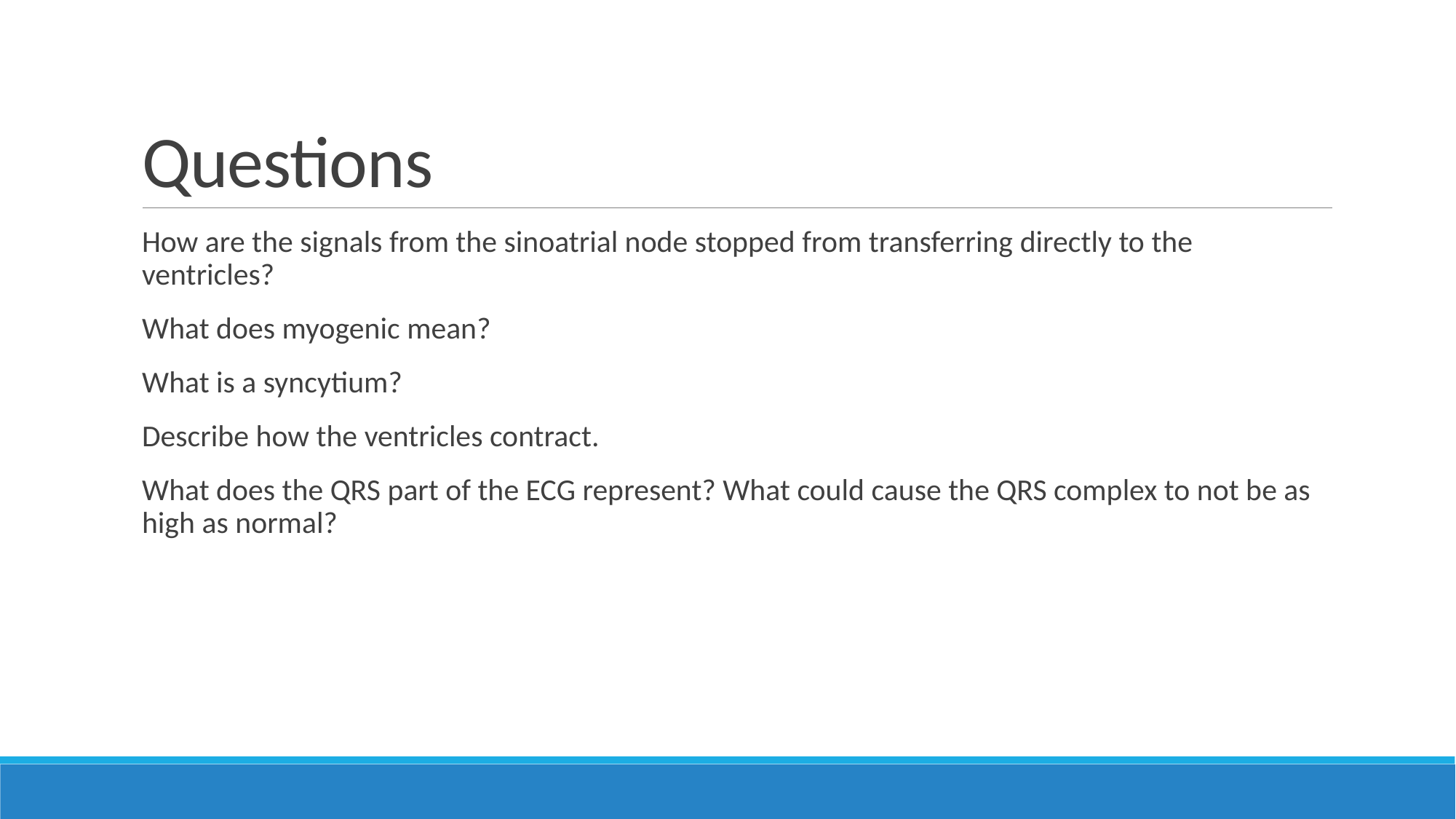

# Questions
How are the signals from the sinoatrial node stopped from transferring directly to the ventricles?
What does myogenic mean?
What is a syncytium?
Describe how the ventricles contract.
What does the QRS part of the ECG represent? What could cause the QRS complex to not be as high as normal?